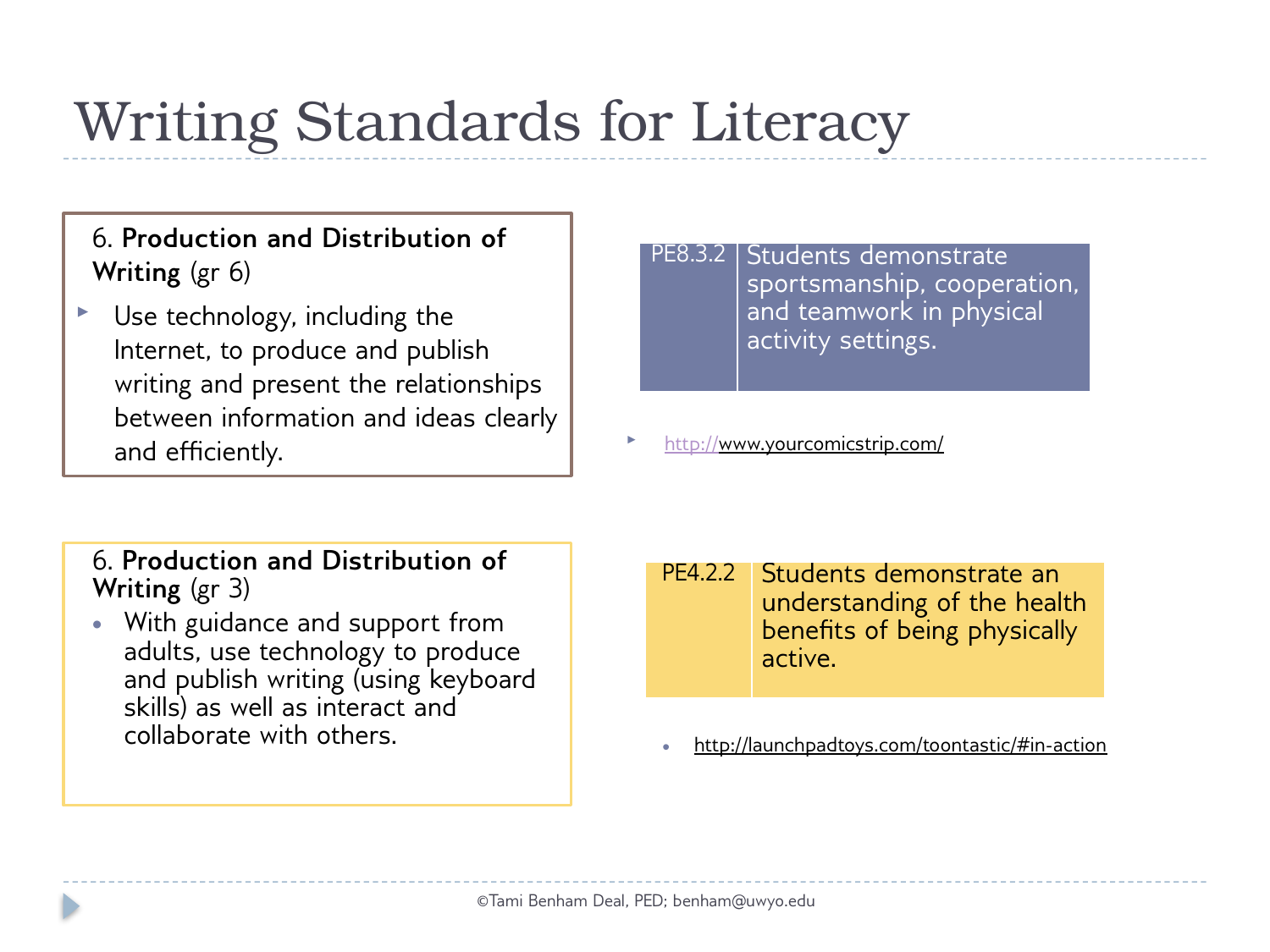

# Writing Standards for Literacy
6. Production and Distribution of Writing (gr 6)
Use technology, including the Internet, to produce and publish writing and present the relationships between information and ideas clearly and efficiently.
| PE8.3.2 | Students demonstrate sportsmanship, cooperation, and teamwork in physical activity settings. |
| --- | --- |
http://www.yourcomicstrip.com/

6. Production and Distribution of Writing (gr 3)
With guidance and support from adults, use technology to produce and publish writing (using keyboard skills) as well as interact and collaborate with others.
| PE4.2.2 | Students demonstrate an understanding of the health benefits of being physically active. |
| --- | --- |
http://launchpadtoys.com/toontastic/#in-action
©Tami Benham Deal, PED; benham@uwyo.edu